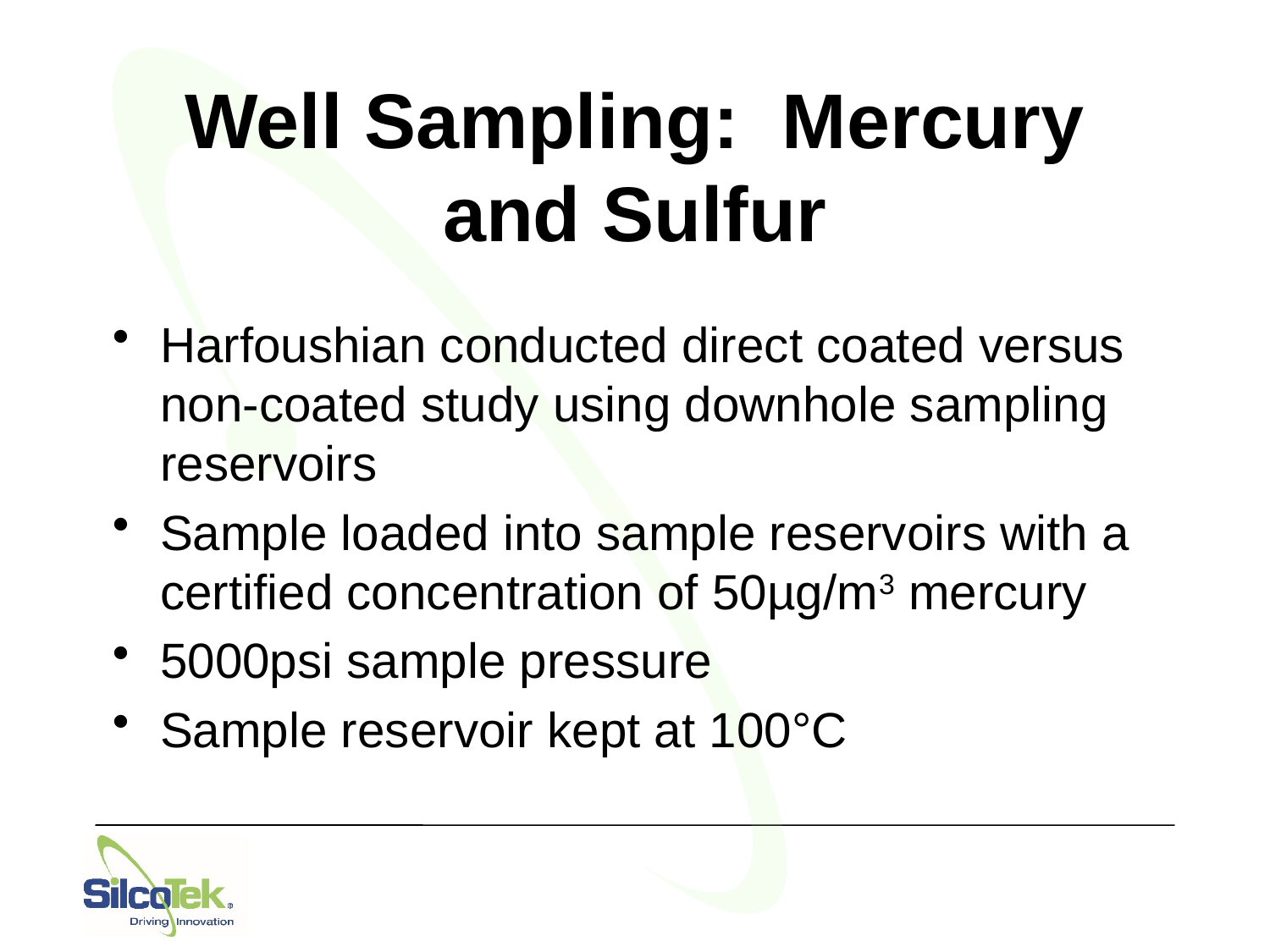

# Well Sampling:  Mercury and Sulfur
Harfoushian conducted direct coated versus non-coated study using downhole sampling reservoirs
Sample loaded into sample reservoirs with a certified concentration of 50µg/m3 mercury
5000psi sample pressure
Sample reservoir kept at 100°C